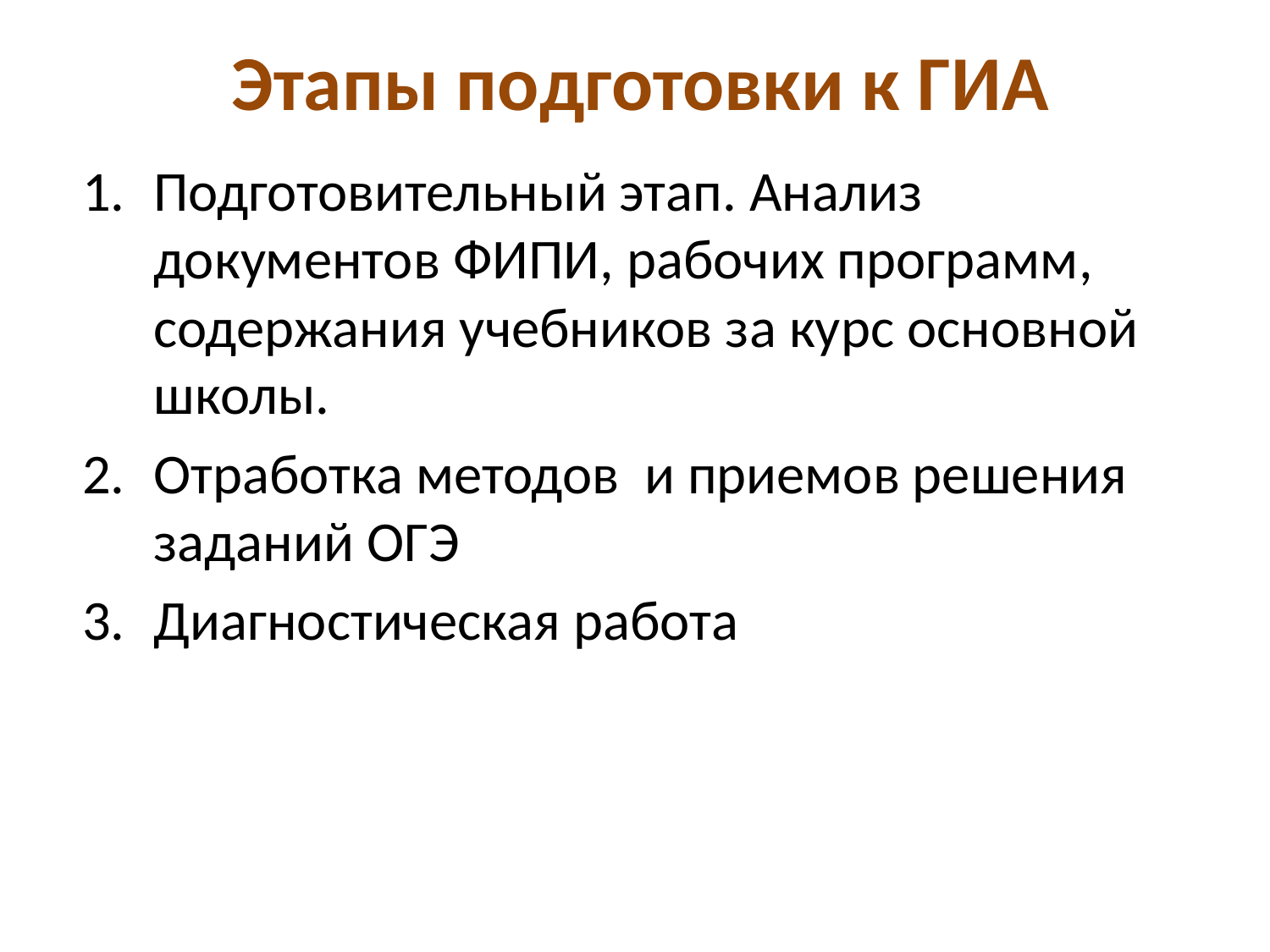

# Этапы подготовки к ГИА
Подготовительный этап. Анализ документов ФИПИ, рабочих программ, содержания учебников за курс основной школы.
Отработка методов  и приемов решения заданий ОГЭ
Диагностическая работа